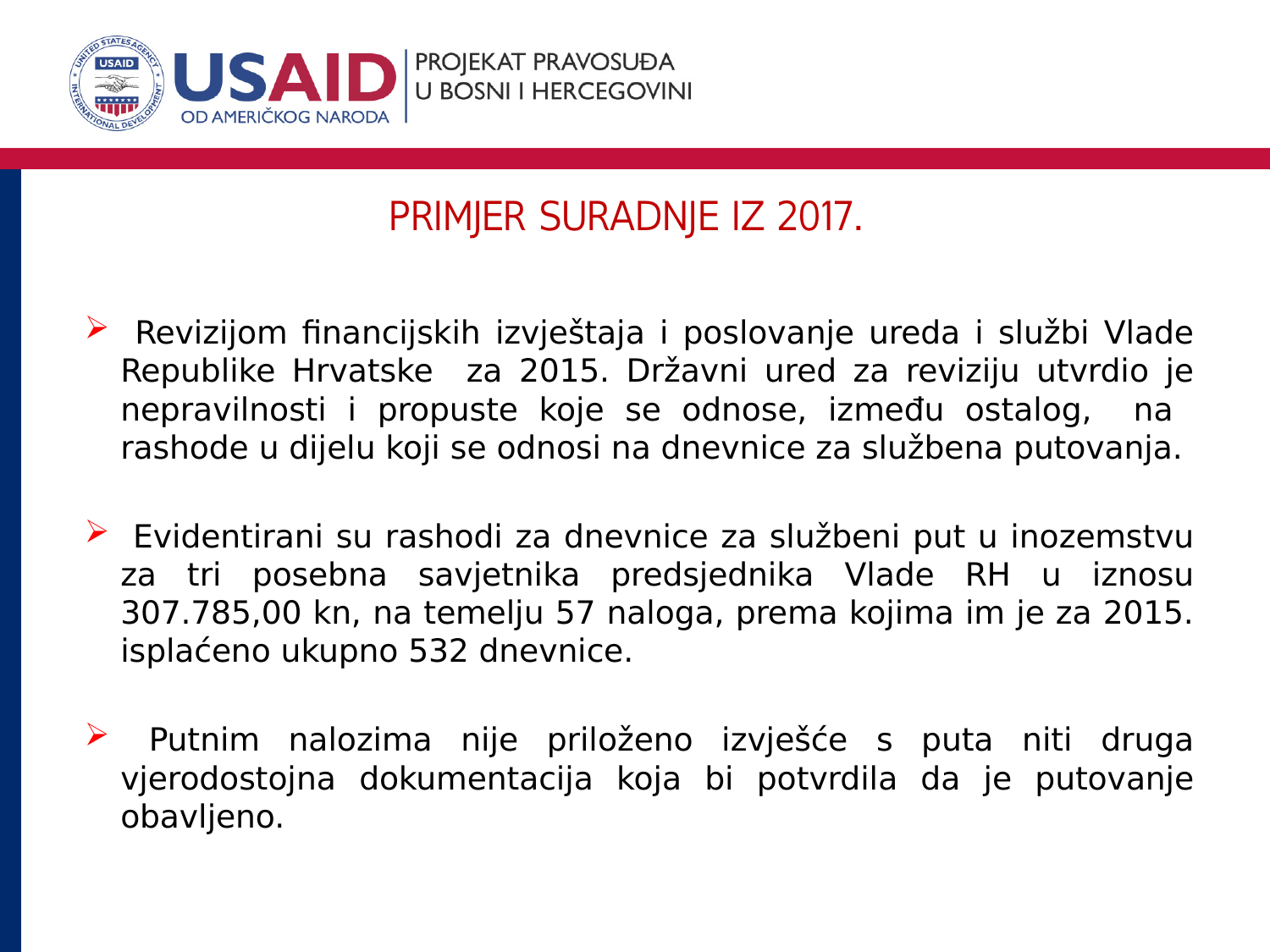

# PRIMJER SURADNJE IZ 2017.
 Revizijom financijskih izvještaja i poslovanje ureda i službi Vlade Republike Hrvatske  za 2015. Državni ured za reviziju utvrdio je nepravilnosti i propuste koje se odnose, između ostalog,  na  rashode u dijelu koji se odnosi na dnevnice za službena putovanja.

 Evidentirani su rashodi za dnevnice za službeni put u inozemstvu za tri posebna savjetnika predsjednika Vlade RH u iznosu 307.785,00 kn, na temelju 57 naloga, prema kojima im je za 2015. isplaćeno ukupno 532 dnevnice.

 Putnim nalozima nije priloženo izvješće s puta niti druga vjerodostojna dokumentacija koja bi potvrdila da je putovanje obavljeno.